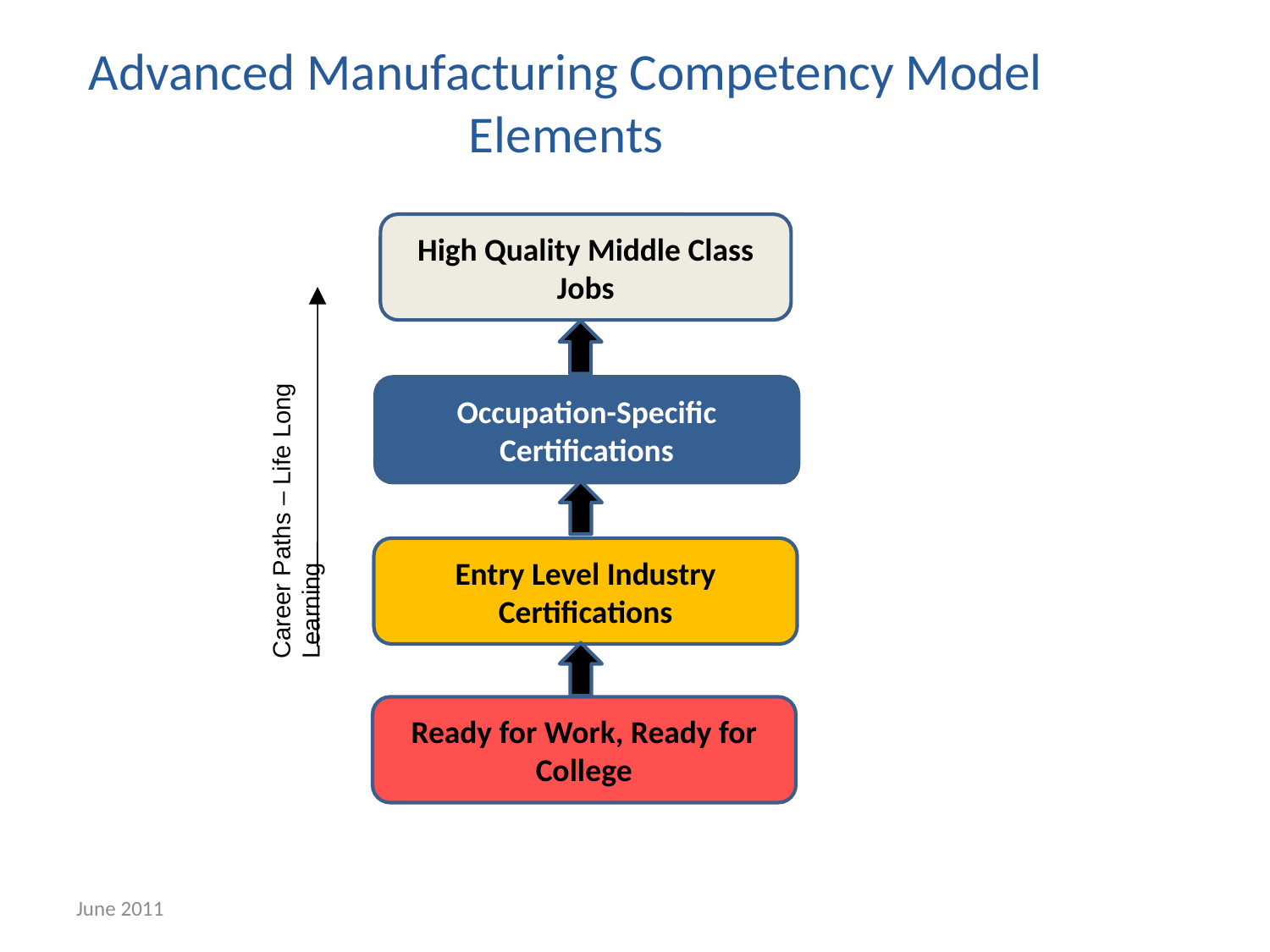

Advanced Manufacturing Competency Model Elements
High Quality Middle Class Jobs

Occupation-Specific Certifications
Career Paths – Life Long Learning

Entry Level Industry Certifications

Ready for Work, Ready for College
June 2011